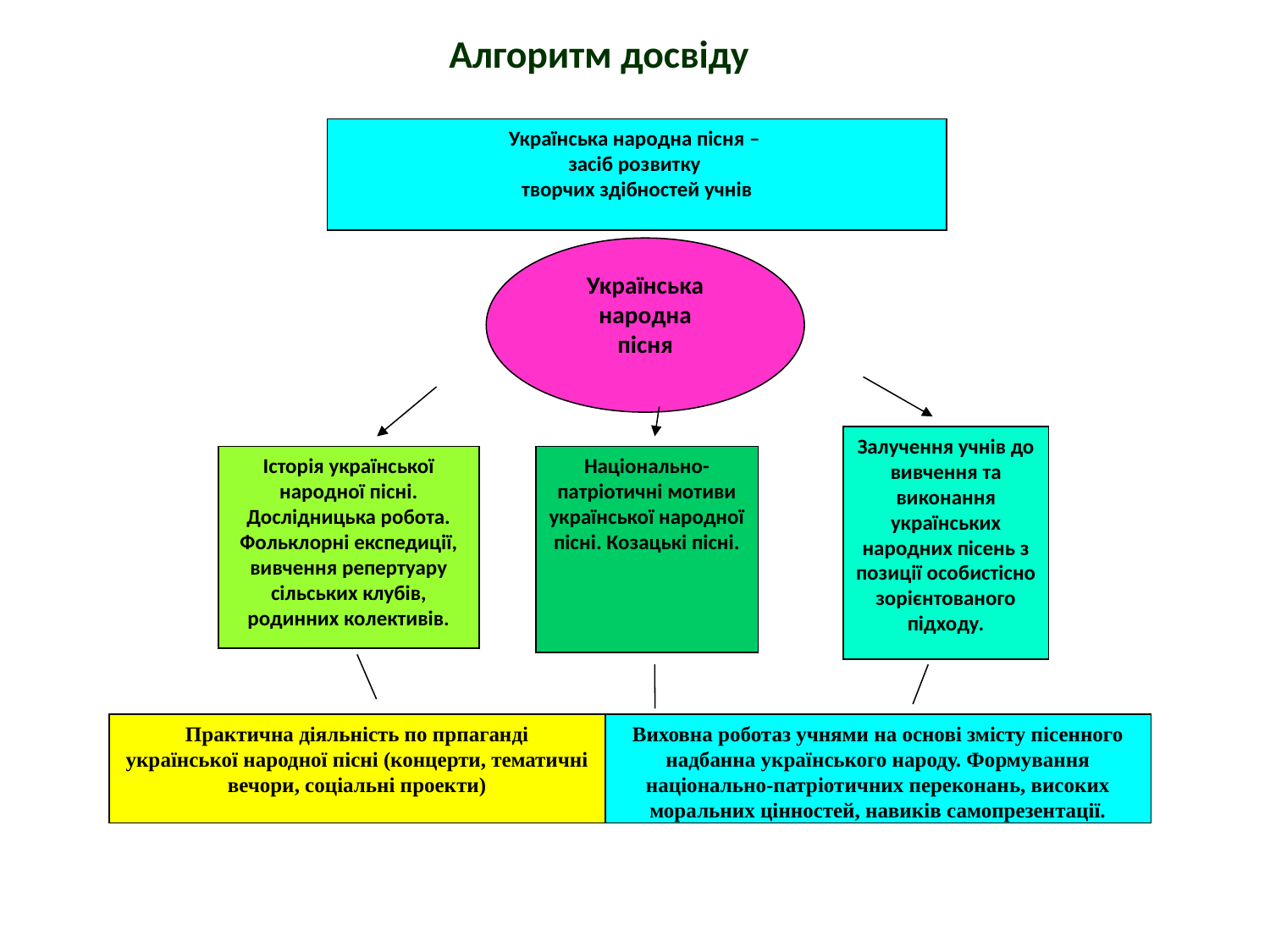

Алгоритм досвіду

Українська народна пісня –
засіб розвитку
творчих здібностей учнів

Українська
народна
пісня

Залучення учнів до вивчення та виконання українських народних пісень з позиції особистісно зорієнтованого підходу.
Історія української народної пісні.
Дослідницька робота. Фольклорні експедиції, вивчення репертуару сільських клубів, родинних колективів.

Національно-патріотичні мотиви української народної пісні. Козацькі пісні.

Практична діяльність по прпаганді
української народної пісні (концерти, тематичні вечори, соціальні проекти)

Виховна роботаз учнями на основі змісту пісенного надбанна українського народу. Формування національно-патріотичних переконань, високих моральних цінностей, навиків самопрезентації.